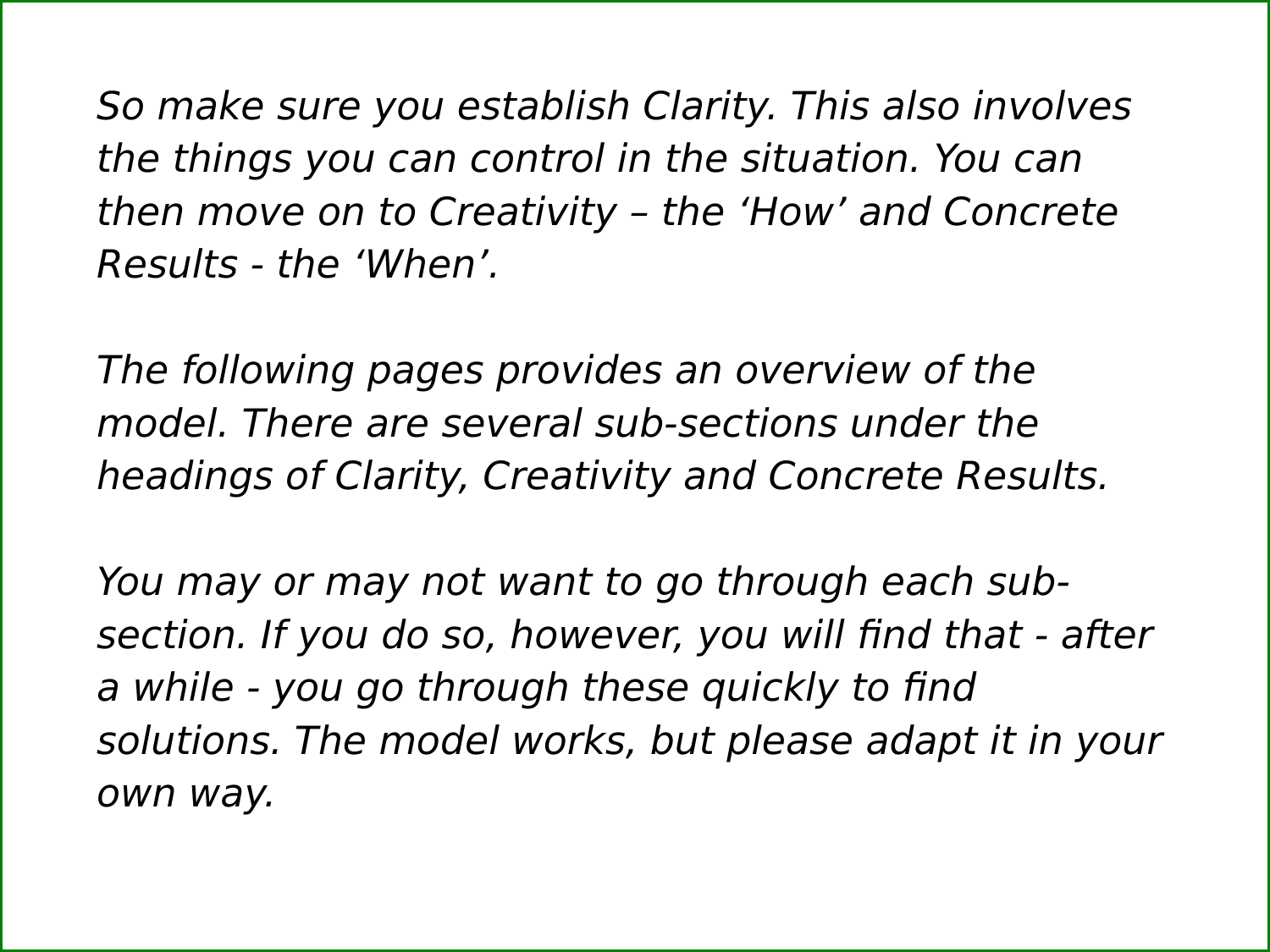

So make sure you establish Clarity. This also involves the things you can control in the situation. You can then move on to Creativity – the ‘How’ and Concrete Results - the ‘When’.

The following pages provides an overview of the model. There are several sub-sections under the headings of Clarity, Creativity and Concrete Results.

You may or may not want to go through each sub-section. If you do so, however, you will find that - after a while - you go through these quickly to find solutions. The model works, but please adapt it in your own way.